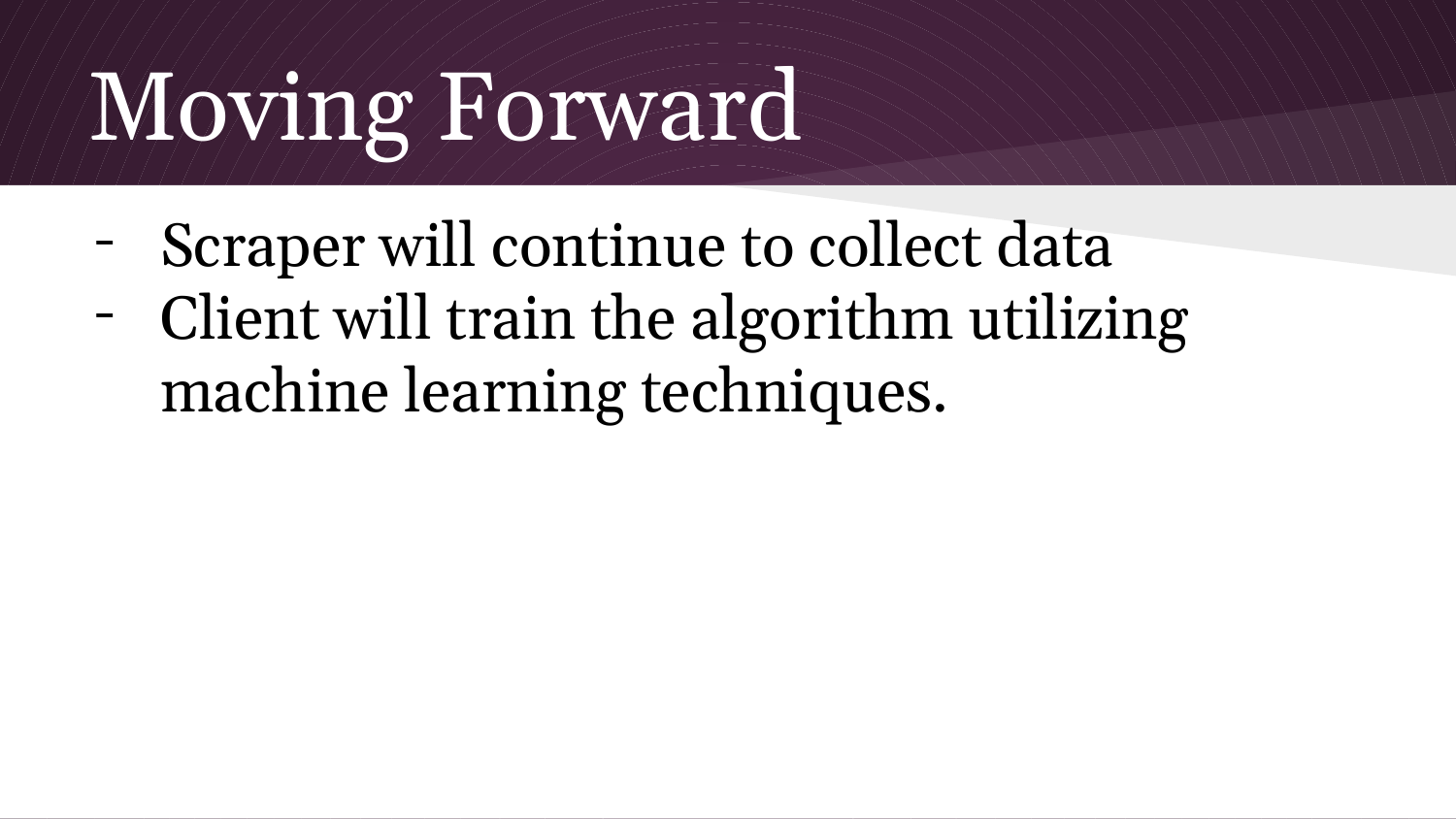

# Moving Forward
Scraper will continue to collect data
Client will train the algorithm utilizing machine learning techniques.